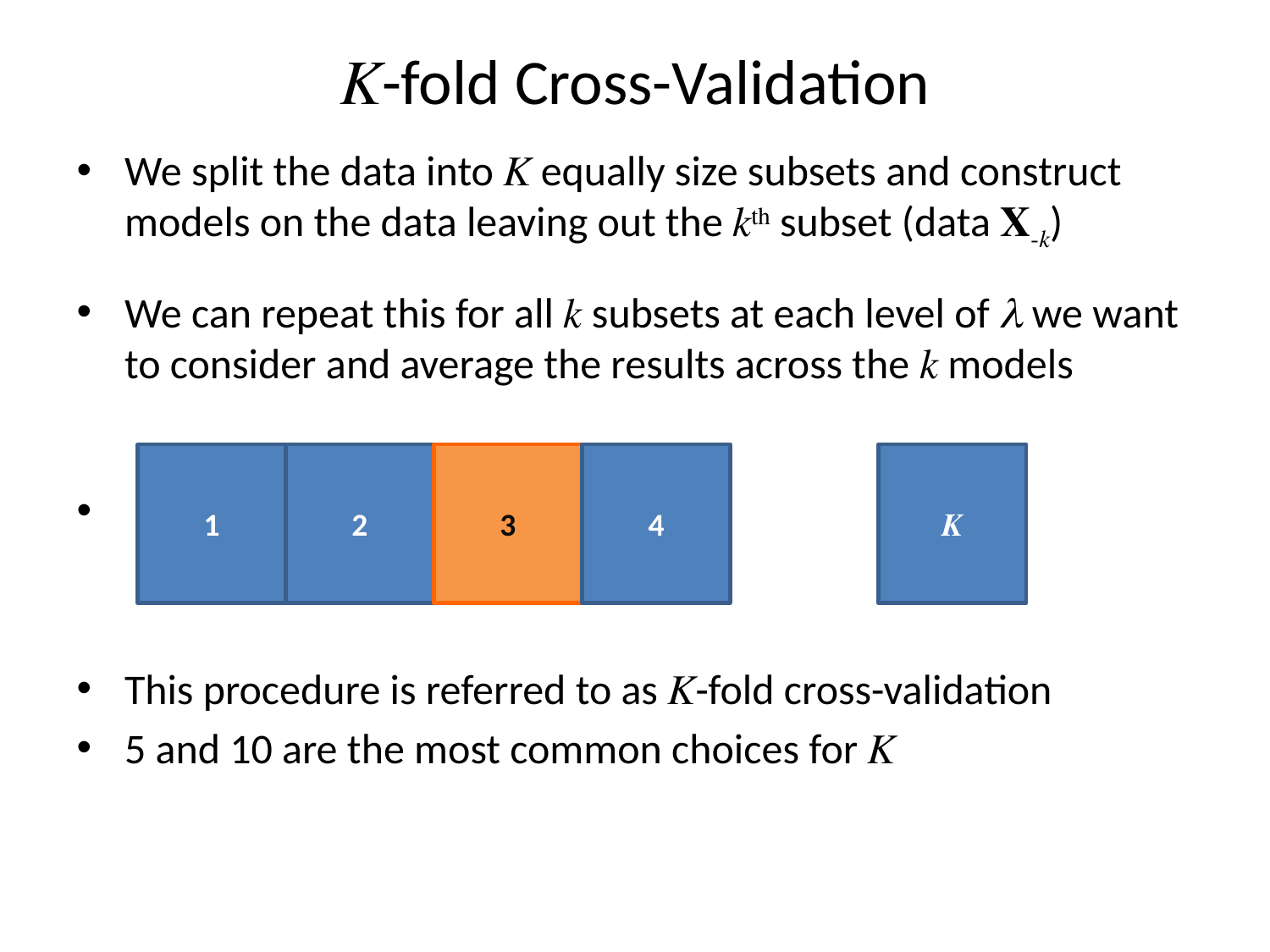

# K-fold Cross-Validation
We split the data into K equally size subsets and construct models on the data leaving out the kth subset (data X-k)

We can repeat this for all k subsets at each level of λ we want to consider and average the results across the k models

						        .…

This procedure is referred to as K-fold cross-validation
5 and 10 are the most common choices for K

1
2
3
4
K